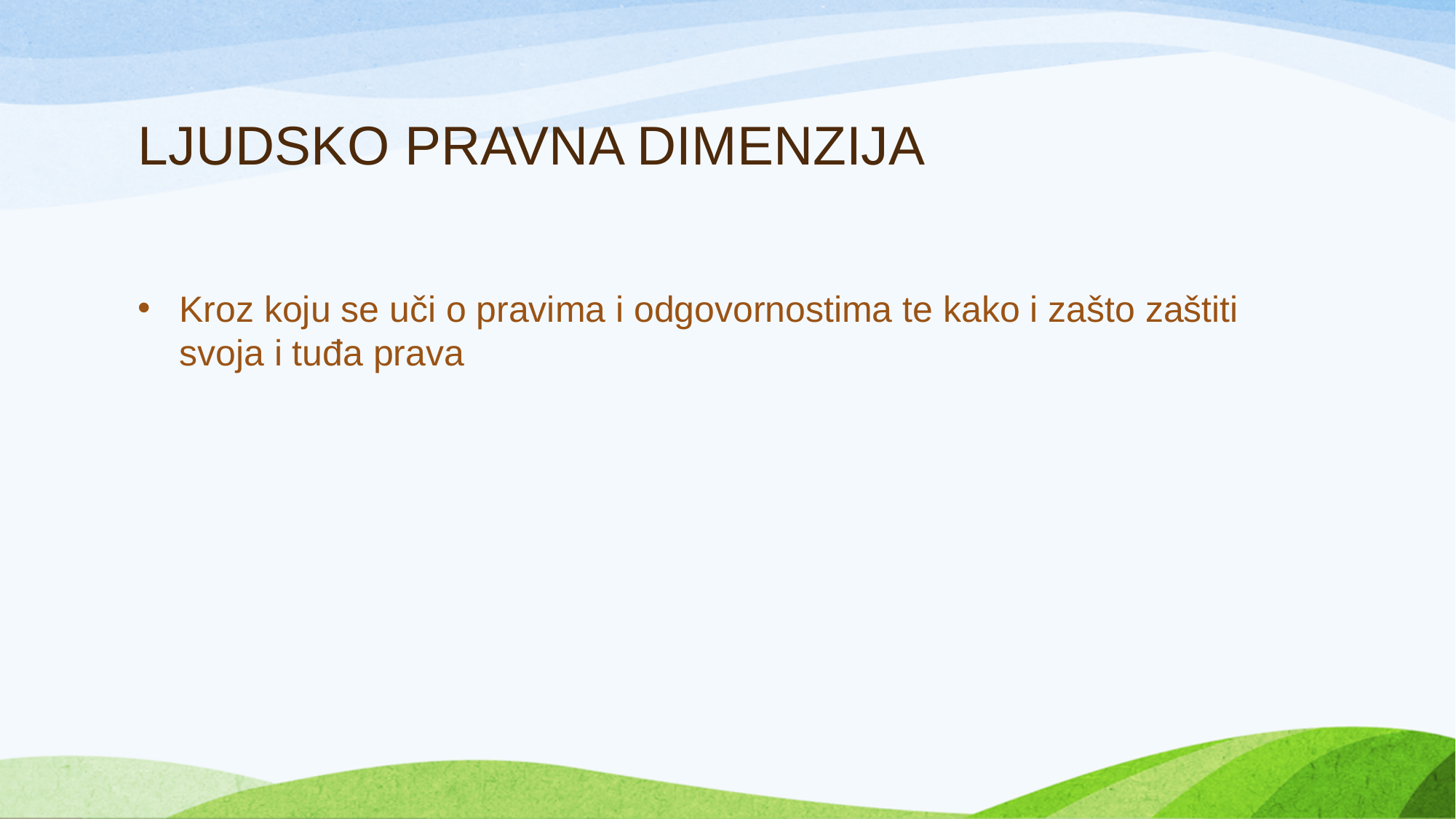

# LJUDSKO PRAVNA DIMENZIJA

Kroz koju se uči o pravima i odgovornostima te kako i zašto zaštiti svoja i tuđa prava